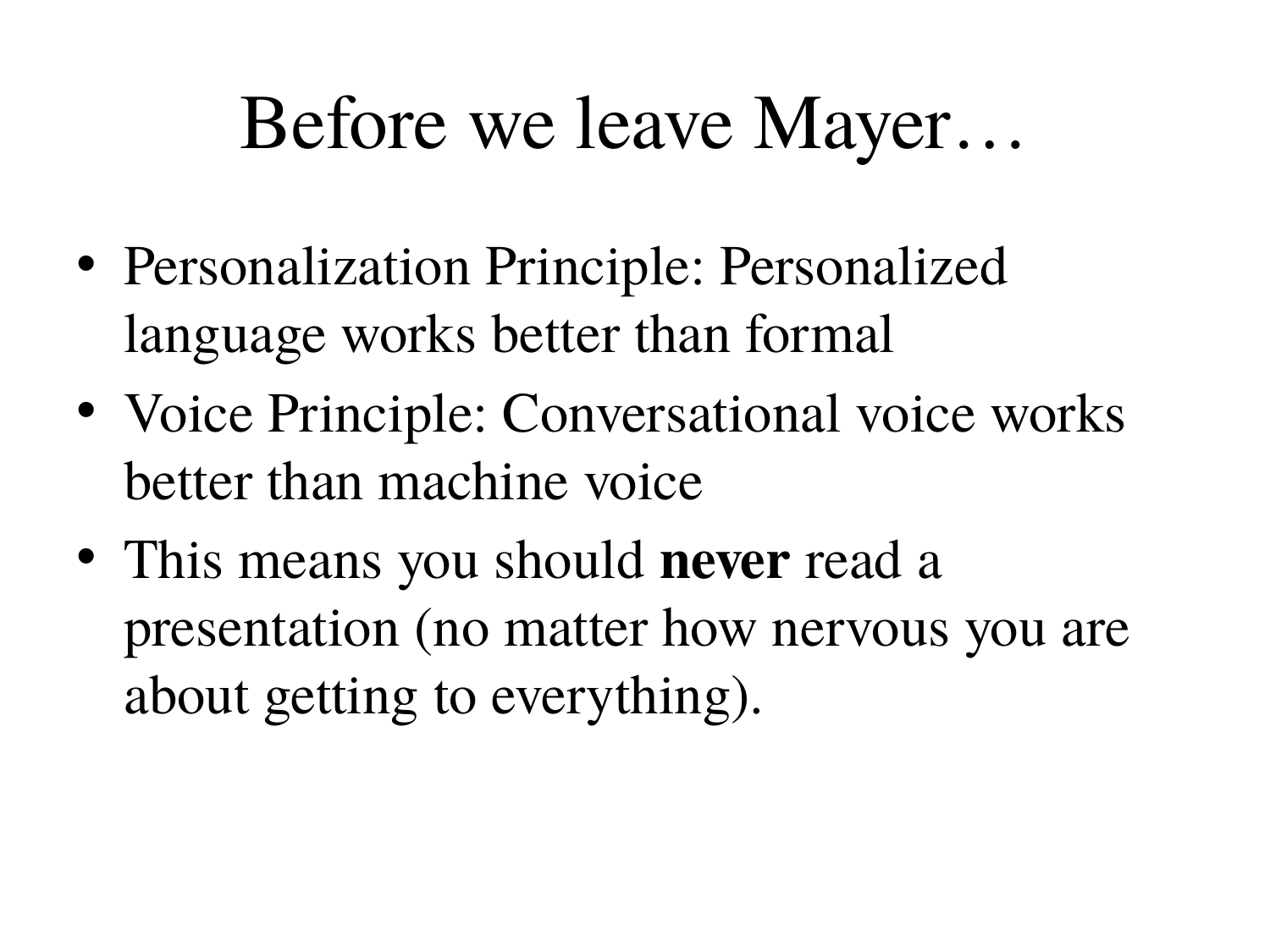

# Before we leave Mayer…
Personalization Principle: Personalized language works better than formal
Voice Principle: Conversational voice works better than machine voice
This means you should never read a presentation (no matter how nervous you are about getting to everything).